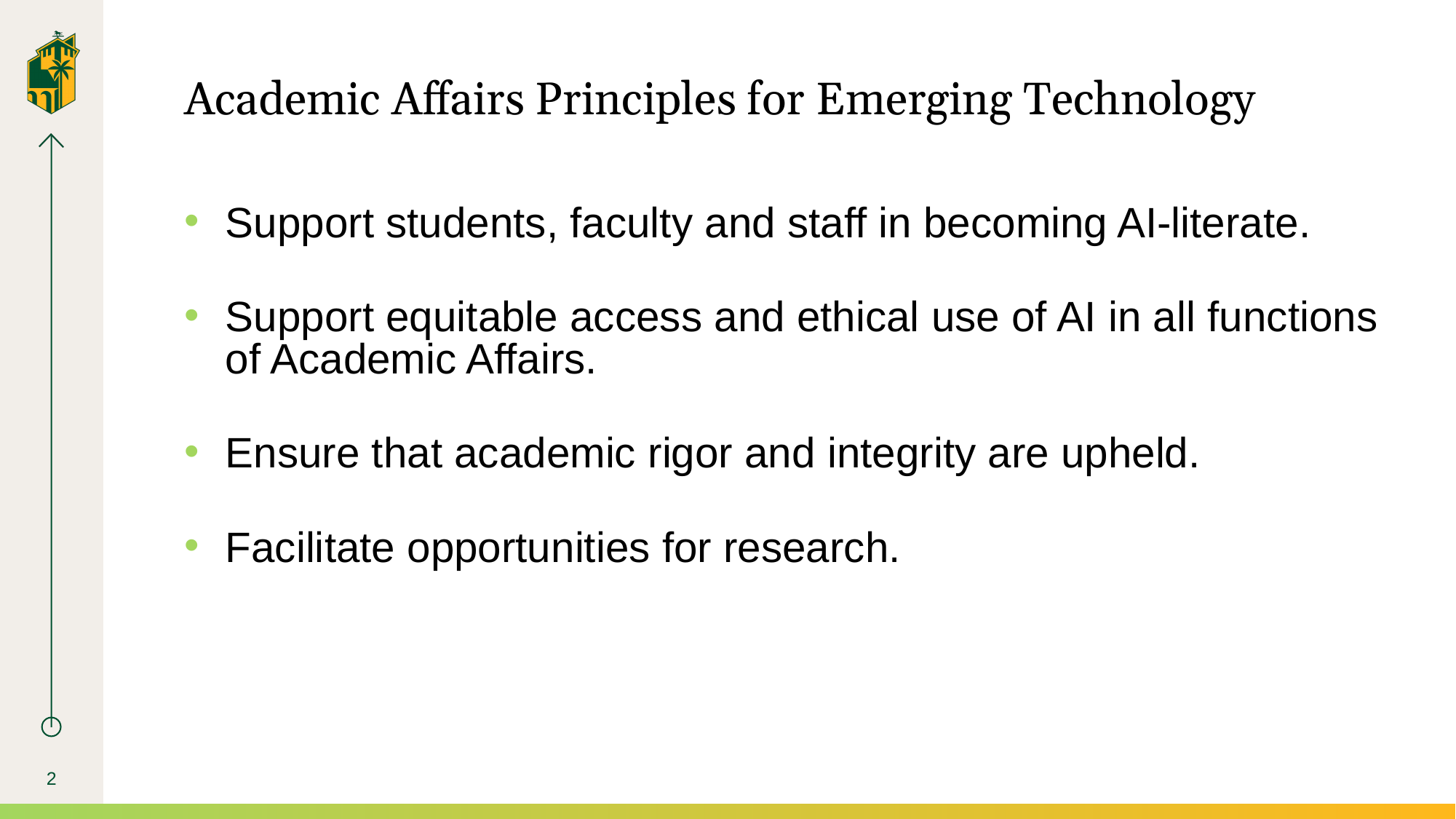

# Academic Affairs Principles for Emerging Technology
Support students, faculty and staff in becoming AI-literate.
Support equitable access and ethical use of AI in all functions of Academic Affairs.
Ensure that academic rigor and integrity are upheld.
Facilitate opportunities for research.
2